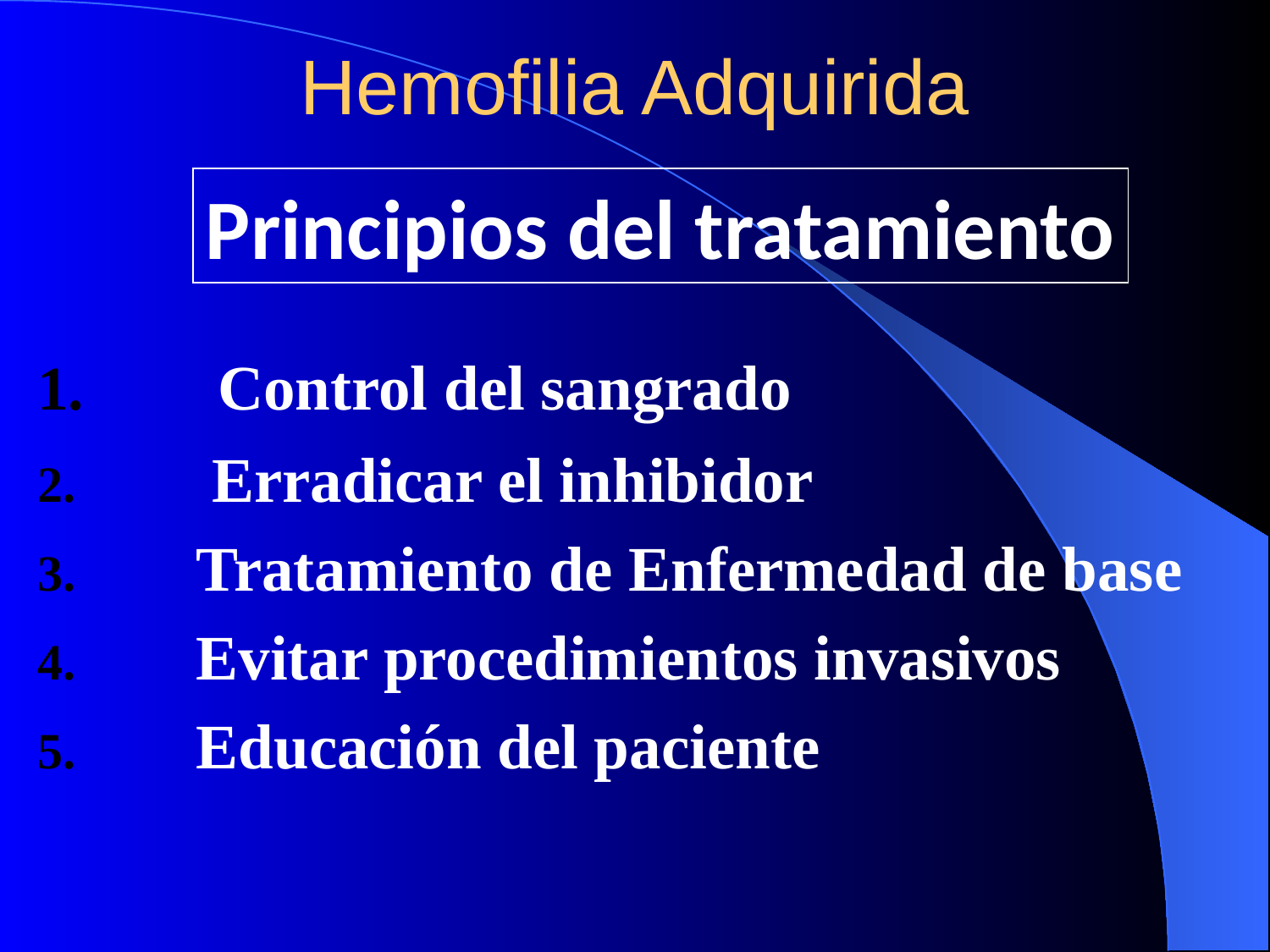

Hemofilia Adquirida
Principios del tratamiento
      Control del sangrado
       Erradicar el inhibidor
      Tratamiento de Enfermedad de base
      Evitar procedimientos invasivos
      Educación del paciente